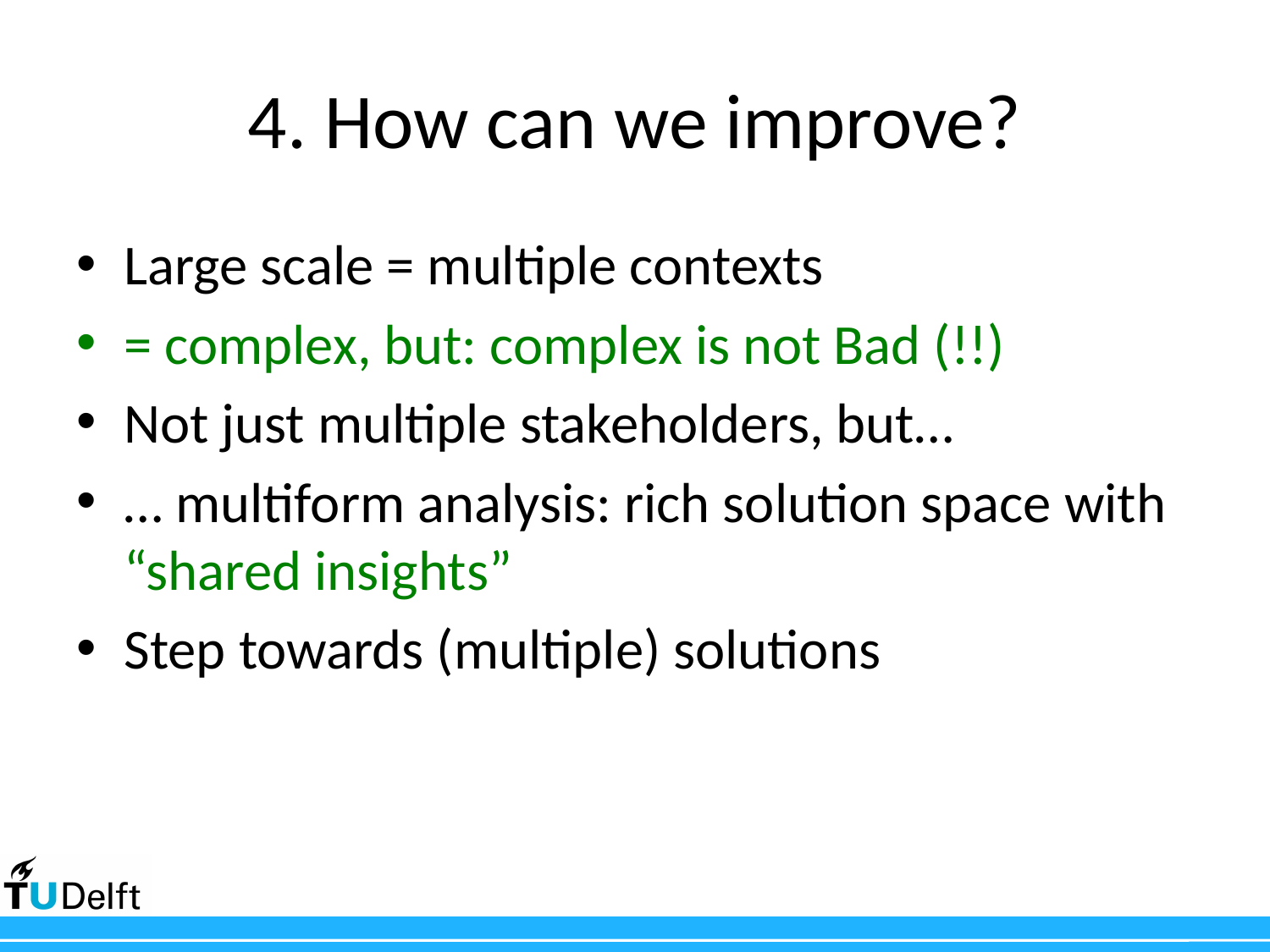

# 4. How can we improve?
Large scale = multiple contexts
= complex, but: complex is not Bad (!!)
Not just multiple stakeholders, but…
… multiform analysis: rich solution space with “shared insights”
Step towards (multiple) solutions